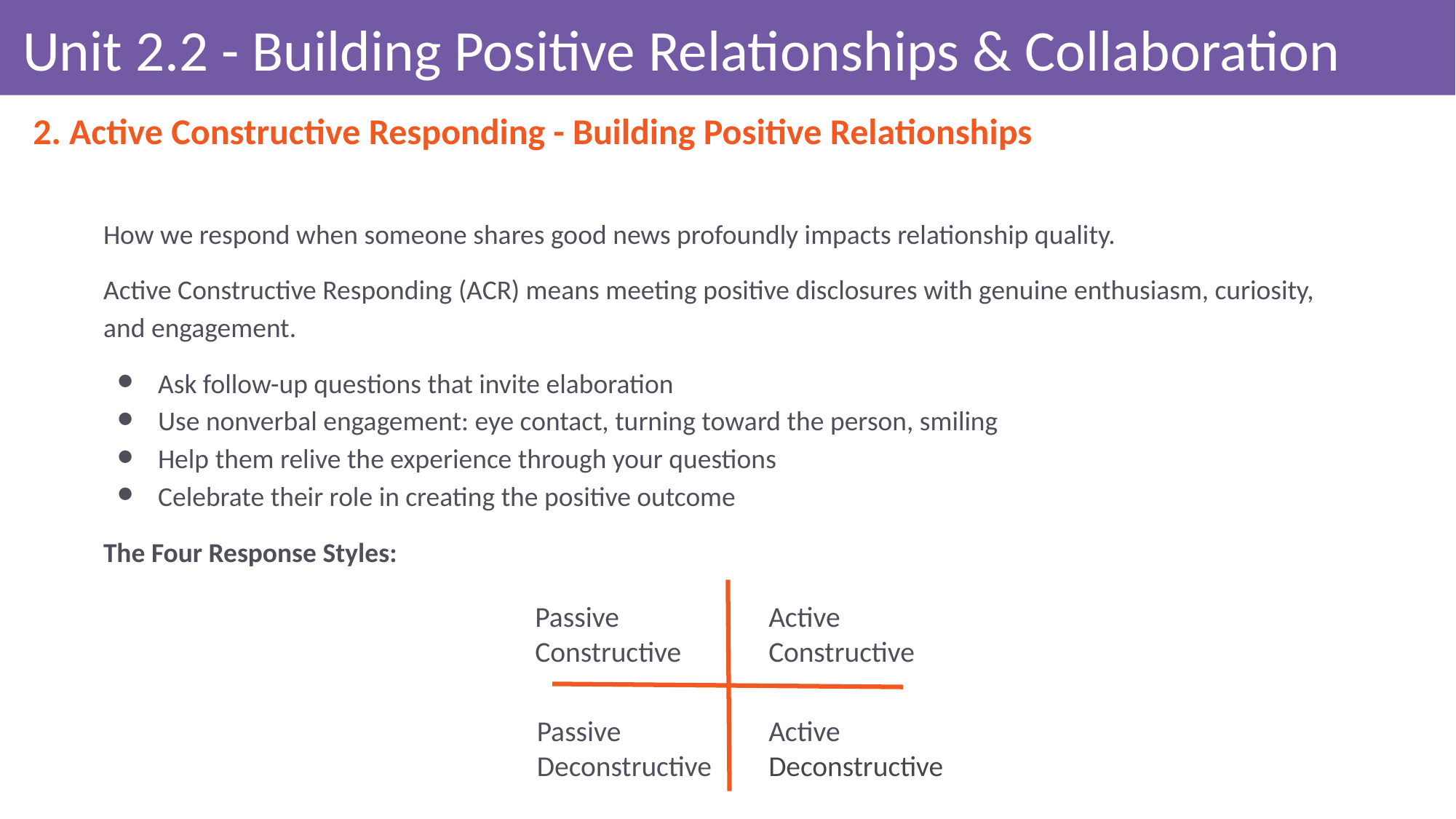

# Unit 2.2 - Building Positive Relationships & Collaboration
2. Active Constructive Responding - Building Positive Relationships
How we respond when someone shares good news profoundly impacts relationship quality.
Active Constructive Responding (ACR) means meeting positive disclosures with genuine enthusiasm, curiosity, and engagement.
Ask follow-up questions that invite elaboration
Use nonverbal engagement: eye contact, turning toward the person, smiling
Help them relive the experience through your questions
Celebrate their role in creating the positive outcome
The Four Response Styles:

Passive Constructive

Active Constructive
Passive Deconstructive

Active Deconstructive